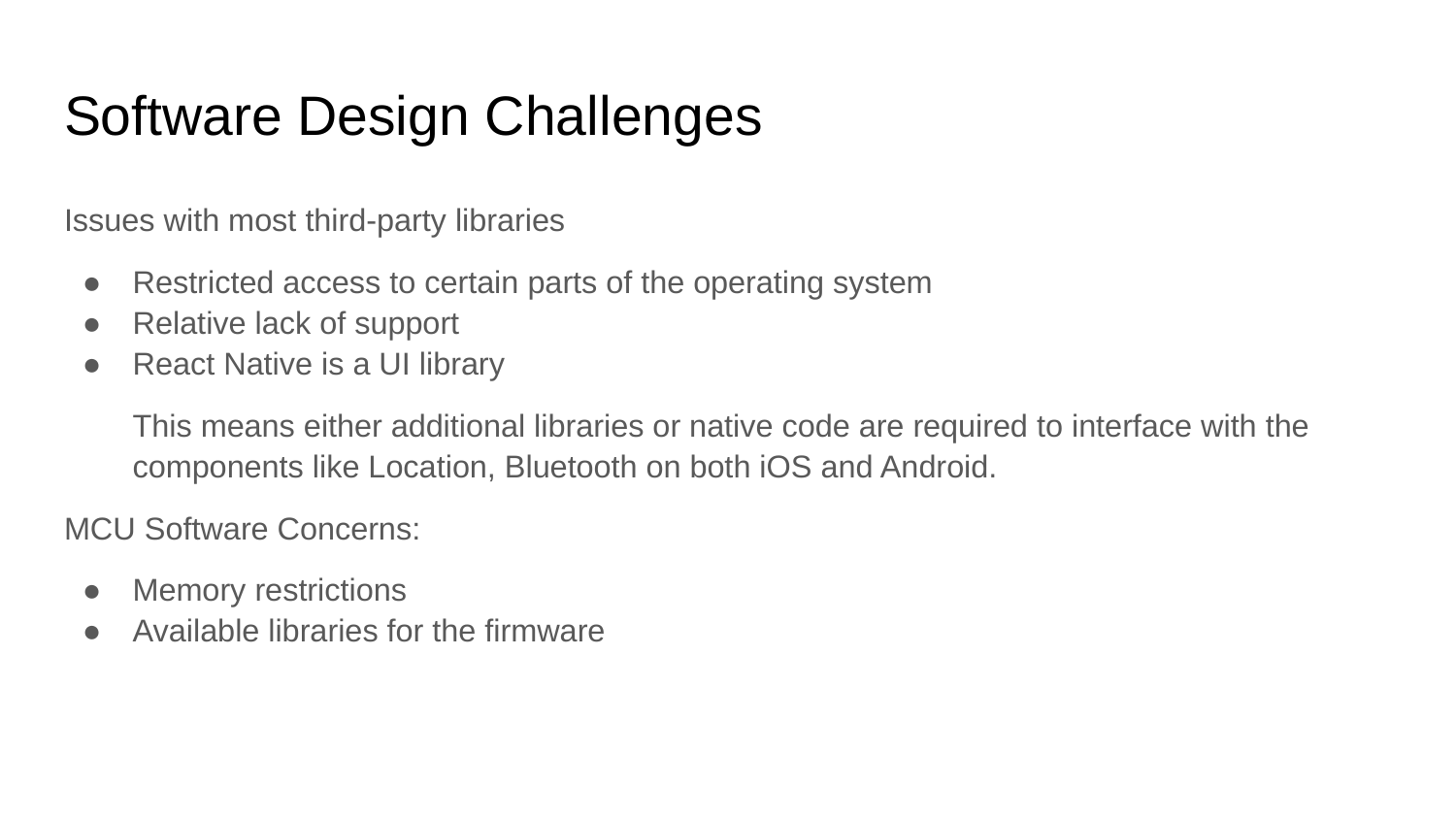

# Software Design Challenges
Issues with most third-party libraries
Restricted access to certain parts of the operating system
Relative lack of support
React Native is a UI library
This means either additional libraries or native code are required to interface with the components like Location, Bluetooth on both iOS and Android.
MCU Software Concerns:
Memory restrictions
Available libraries for the firmware